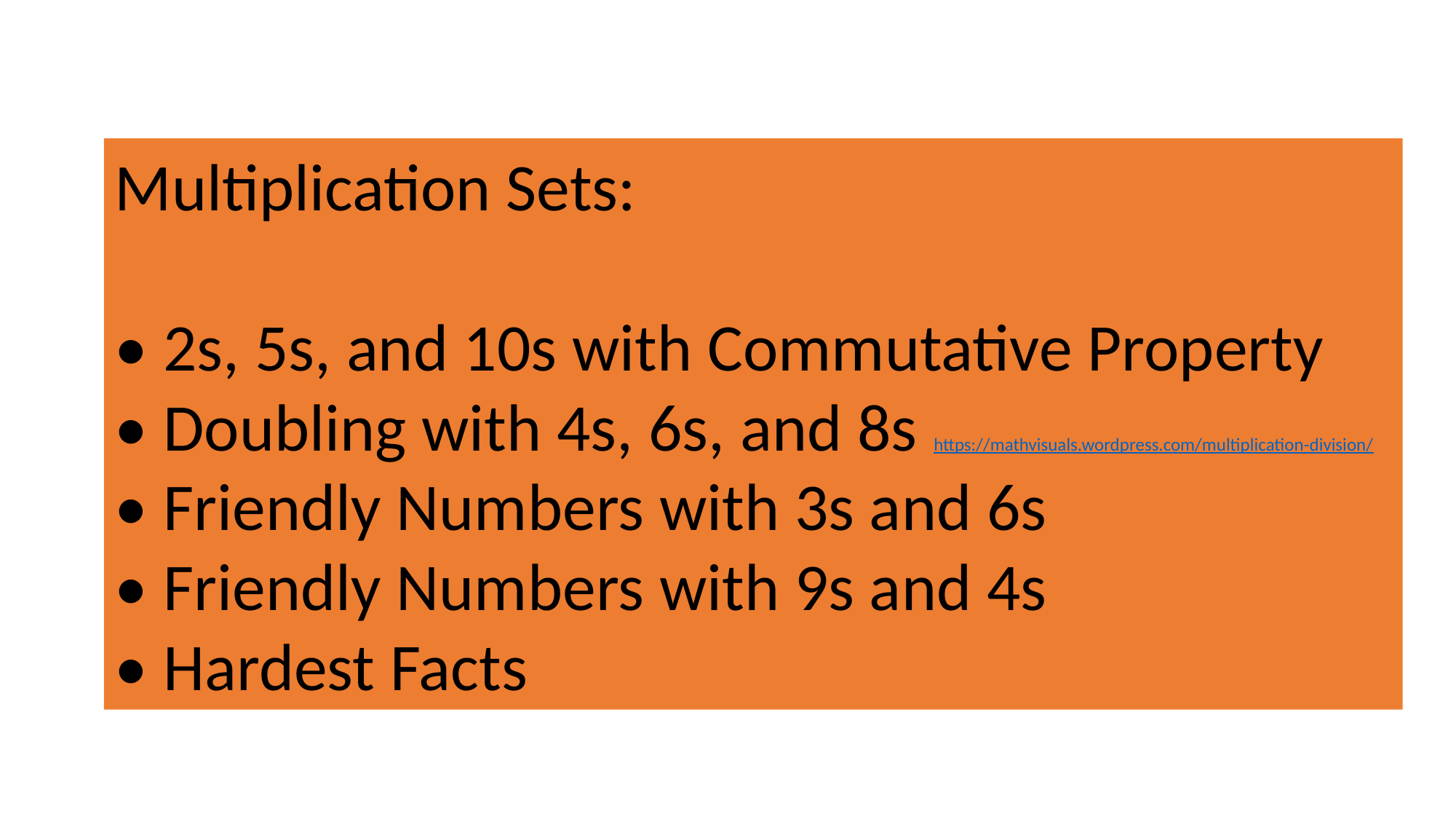

Multiplication Sets:

• 2s, 5s, and 10s with Commutative Property
• Doubling with 4s, 6s, and 8s https://mathvisuals.wordpress.com/multiplication-division/
• Friendly Numbers with 3s and 6s
• Friendly Numbers with 9s and 4s
• Hardest Facts